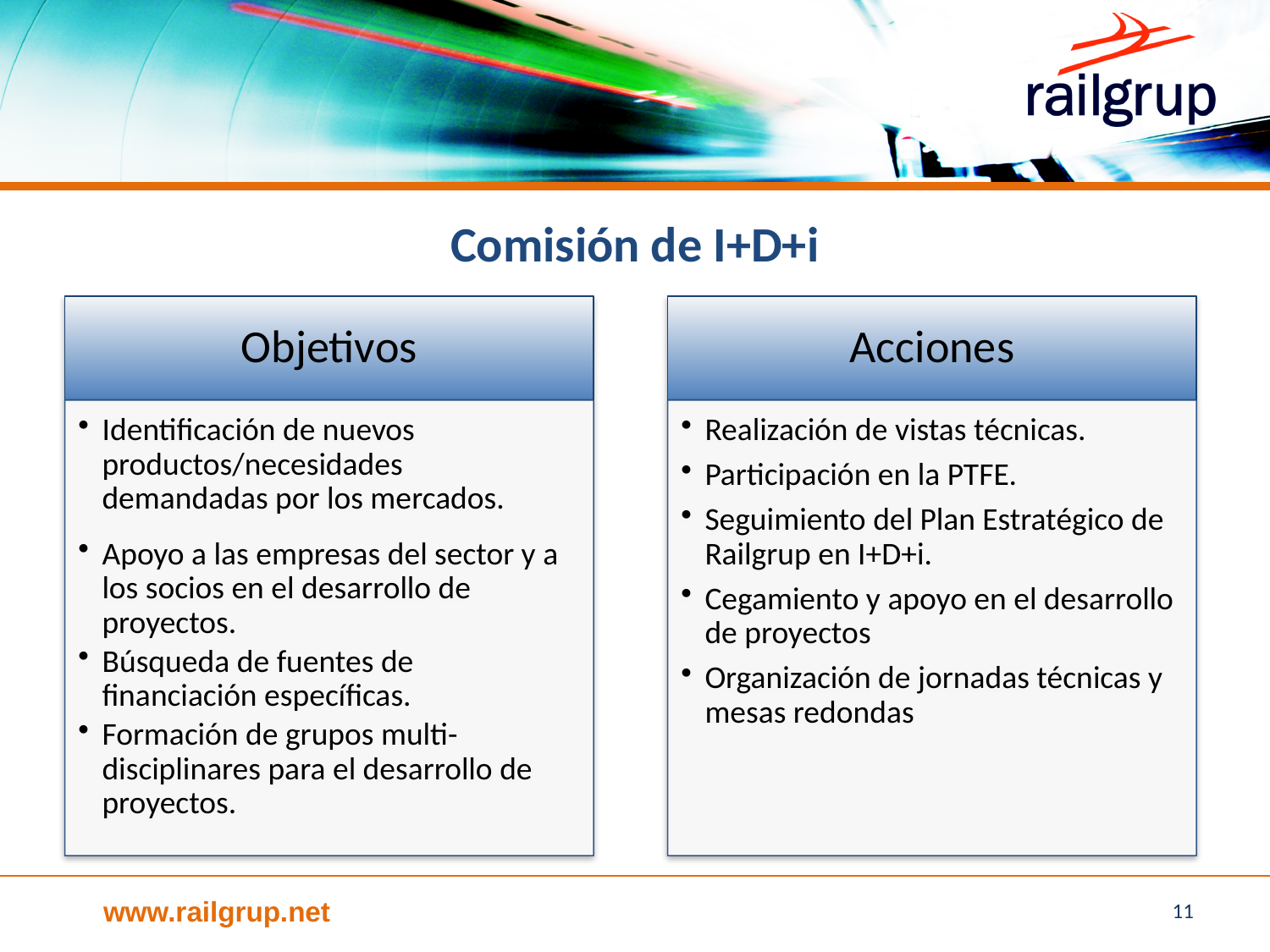

Comisión de I+D+i
Objetivos
Identificación de nuevos productos/necesidades  demandadas por los mercados.
Apoyo a las empresas del sector y a los socios en el desarrollo de proyectos.
Búsqueda de fuentes de financiación específicas.
Formación de grupos multi-disciplinares para el desarrollo de proyectos.
Acciones
Realización de vistas técnicas.
Participación en la PTFE.
Seguimiento del Plan Estratégico de Railgrup en I+D+i.
Cegamiento y apoyo en el desarrollo de proyectos
Organización de jornadas técnicas y mesas redondas

11